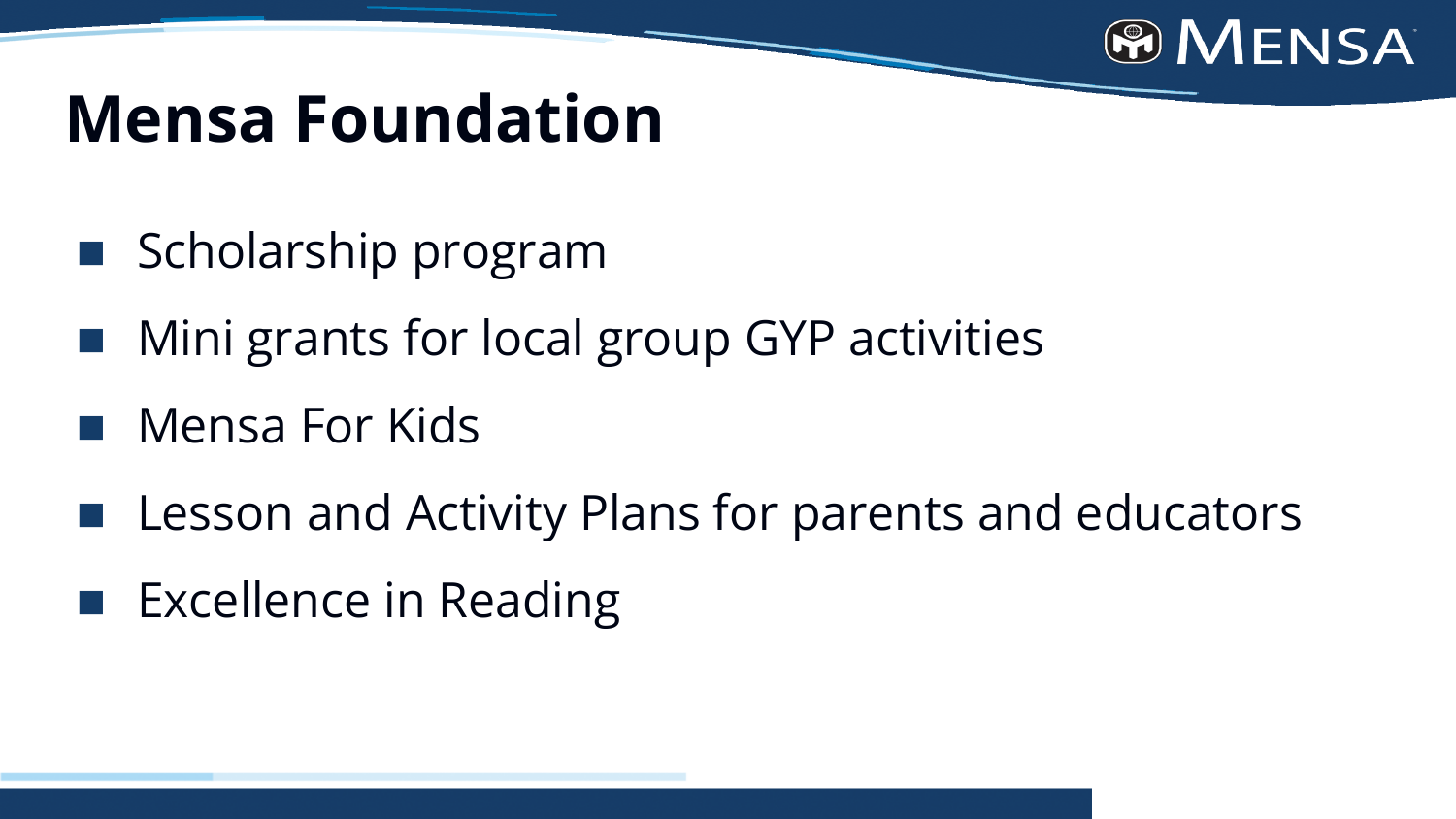

# Mensa Foundation
Scholarship program
Mini grants for local group GYP activities
Mensa For Kids
Lesson and Activity Plans for parents and educators
Excellence in Reading